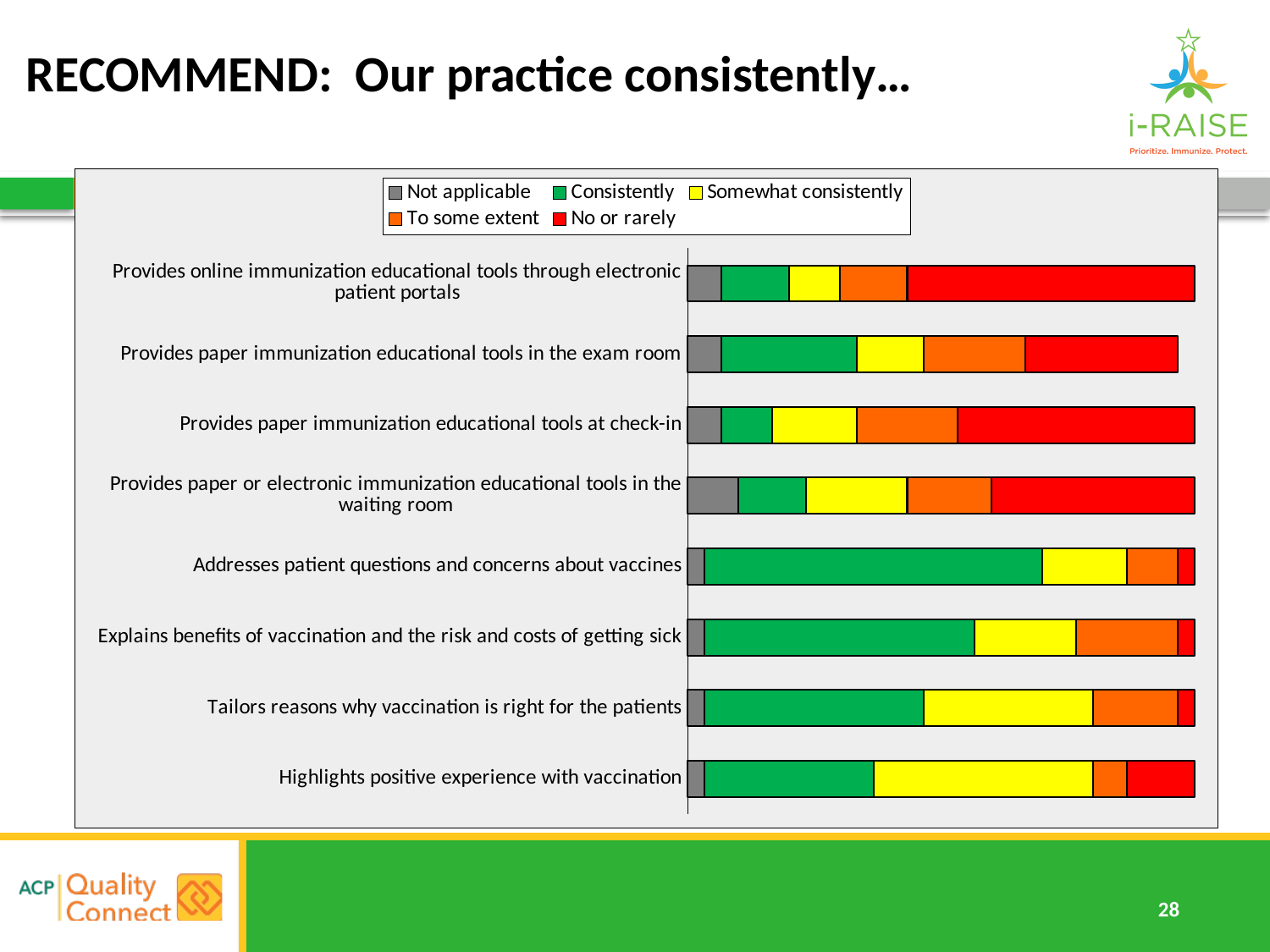

# RECOMMEND:  Our practice consistently…

### Chart

| Category |  |  |  |  |  |
|---|---|---|---|---|---|
| Highlights positive experience with vaccination | 1.0 | 10.0 | 13.0 | 2.0 | 4.0 |
| Tailors reasons why vaccination is right for the patients | 1.0 | 13.0 | 10.0 | 5.0 | 1.0 |
| Explains benefits of vaccination and the risk and costs of getting sick | 1.0 | 16.0 | 6.0 | 6.0 | 1.0 |
| Addresses patient questions and concerns about vaccines | 1.0 | 20.0 | 5.0 | 3.0 | 1.0 |
| Provides paper or electronic immunization educational tools in the waiting room | 3.0 | 4.0 | 6.0 | 5.0 | 12.0 |
| Provides paper immunization educational tools at check-in | 2.0 | 3.0 | 5.0 | 6.0 | 14.0 |
| Provides paper immunization educational tools in the exam room | 2.0 | 8.0 | 4.0 | 6.0 | 9.0 |
| Provides online immunization educational tools through electronic patient portals | 2.0 | 4.0 | 3.0 | 4.0 | 17.0 |